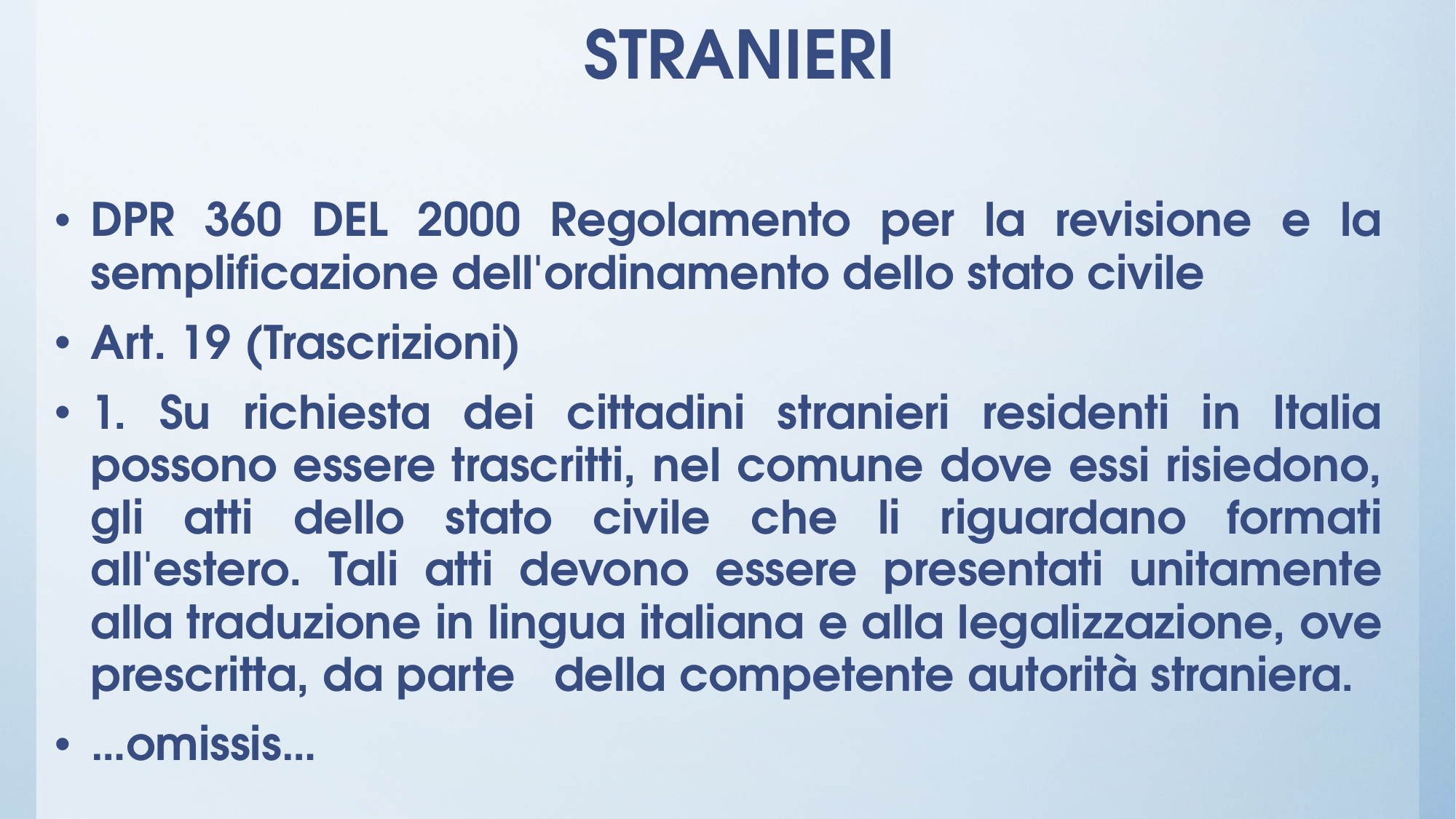

# STRANIERI

DPR 360 DEL 2000 Regolamento per la revisione e la semplificazione dell'ordinamento dello stato civile
Art. 19 (Trascrizioni)
1. Su richiesta dei cittadini stranieri residenti in Italia possono essere trascritti, nel comune dove essi risiedono, gli atti dello stato civile che li riguardano formati all'estero. Tali atti devono essere presentati unitamente alla traduzione in lingua italiana e alla legalizzazione, ove prescritta, da parte   della competente autorità straniera.
…omissis…